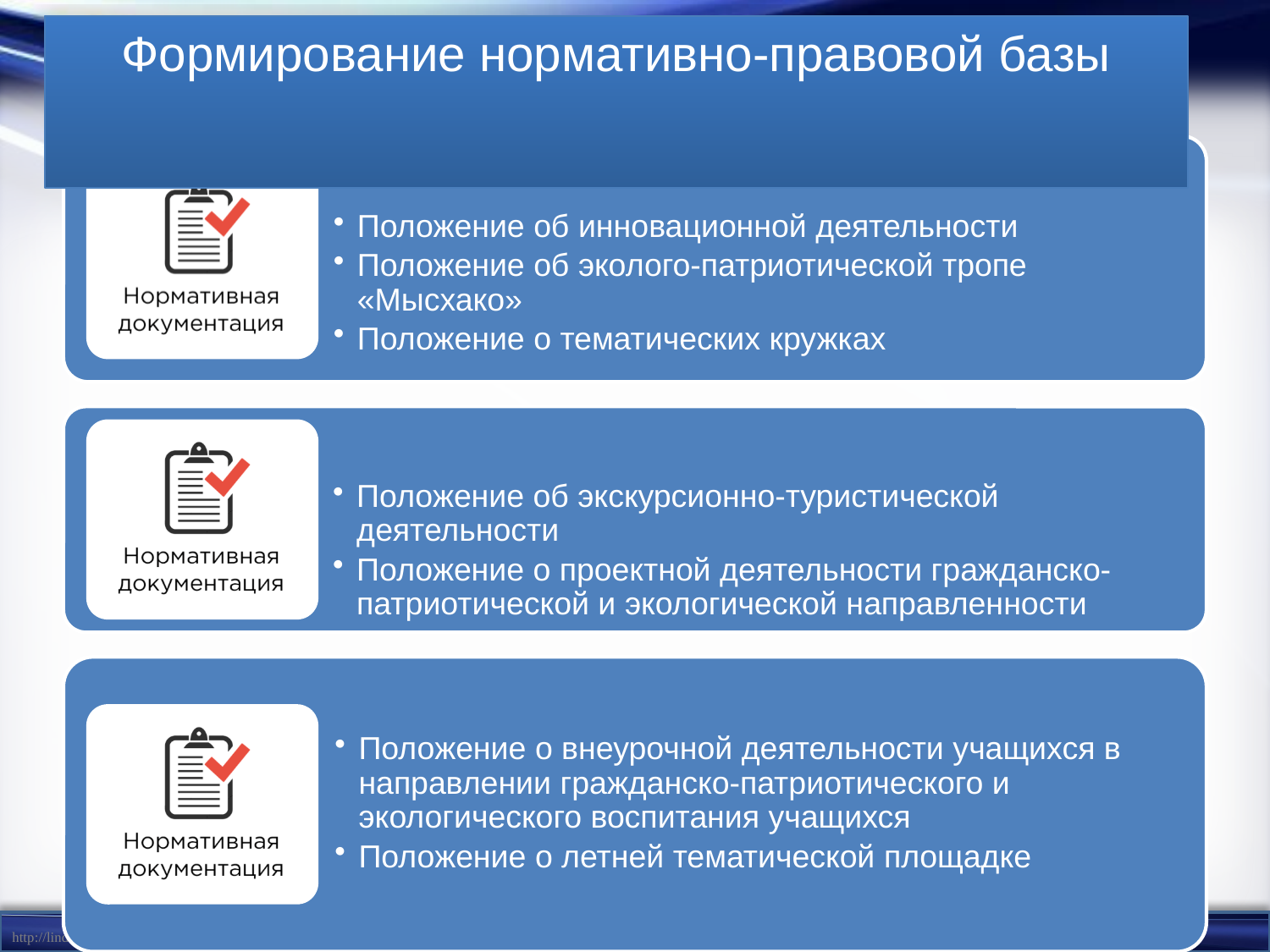

# Формирование нормативно-правовой базы

Положение об инновационной деятельности
Положение об эколого-патриотической тропе «Мысхако»
Положение о тематических кружках

Положение об экскурсионно-туристической деятельности
Положение о проектной деятельности гражданско-патриотической и экологической направленности

Положение о внеурочной деятельности учащихся в направлении гражданско-патриотического и экологического воспитания учащихся
Положение о летней тематической площадке